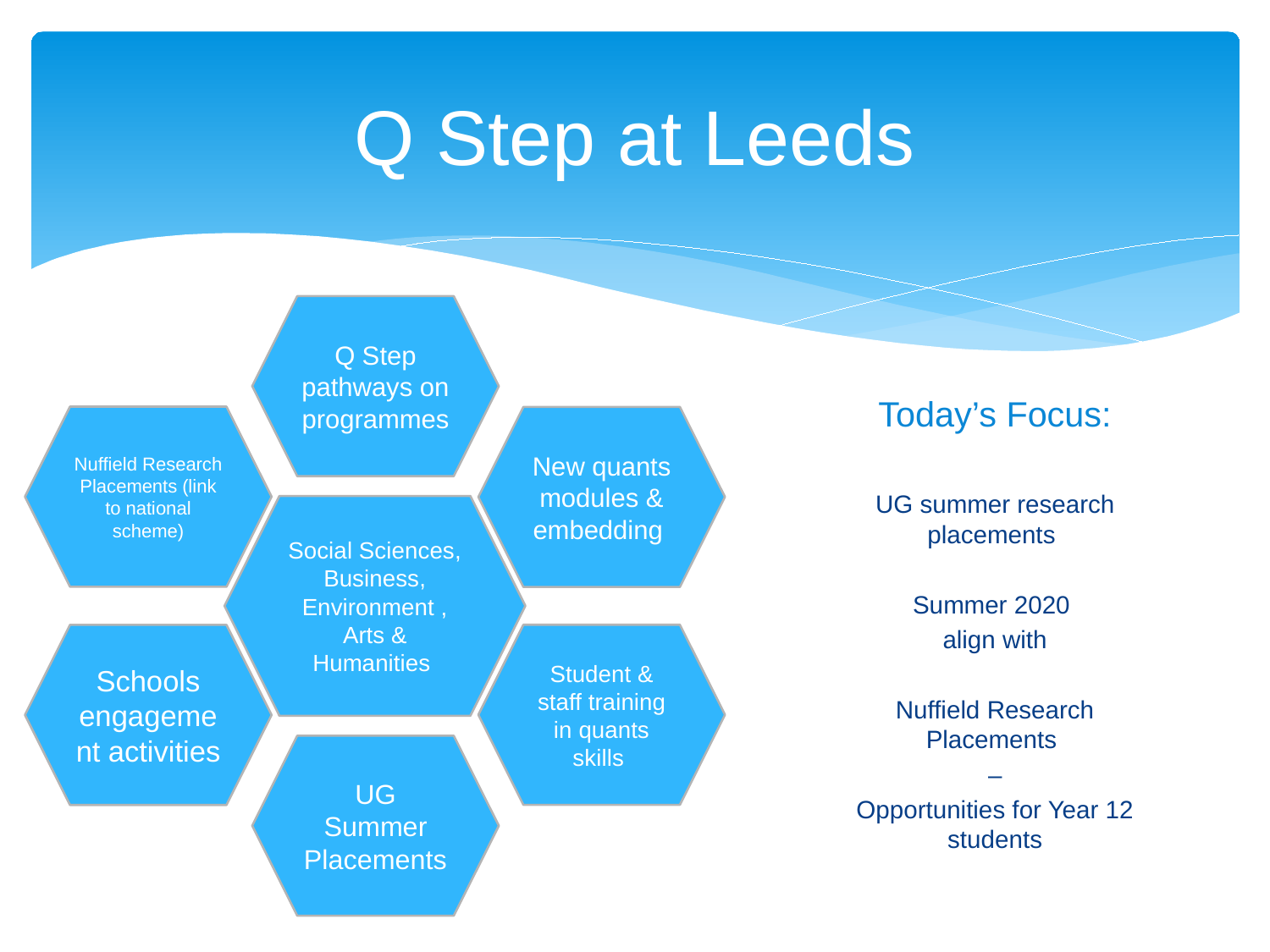

# Q Step at Leeds
Social Sciences, Business, Environment ,
Arts & Humanities
Q Step pathways on programmes
New quants modules & embedding
Student & staff training in quants skills
UG Summer Placements
Schools engagement activities
Nuffield Research Placements (link to national scheme)
Today’s Focus:

UG summer research placements

Summer 2020
align with

Nuffield Research Placements
–
Opportunities for Year 12 students